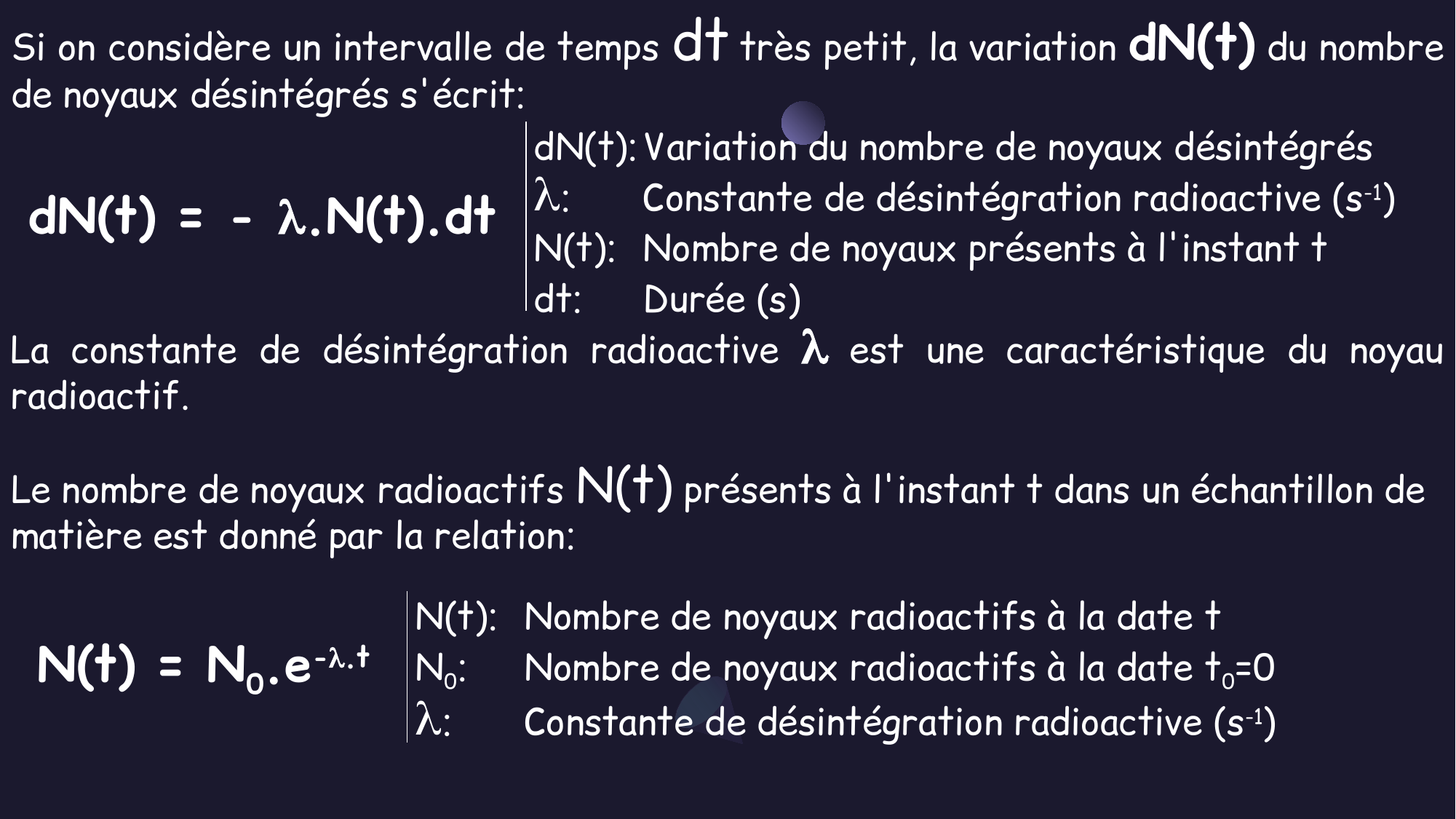

Si on considère un intervalle de temps dt très petit, la variation dN(t) du nombre de noyaux désintégrés s'écrit:
| dN(t) = - λ.N(t).dt | dN(t): Variation du nombre de noyaux désintégrés λ: Constante de désintégration radioactive (s-1) N(t): Nombre de noyaux présents à l'instant t dt: Durée (s) |
| --- | --- |
La constante de désintégration radioactive λ est une caractéristique du noyau radioactif.
Le nombre de noyaux radioactifs N(t) présents à l'instant t dans un échantillon de matière est donné par la relation:
| N(t) = N0.e-λ.t | N(t): Nombre de noyaux radioactifs à la date t N0: Nombre de noyaux radioactifs à la date t0=0 λ: Constante de désintégration radioactive (s-1) |
| --- | --- |